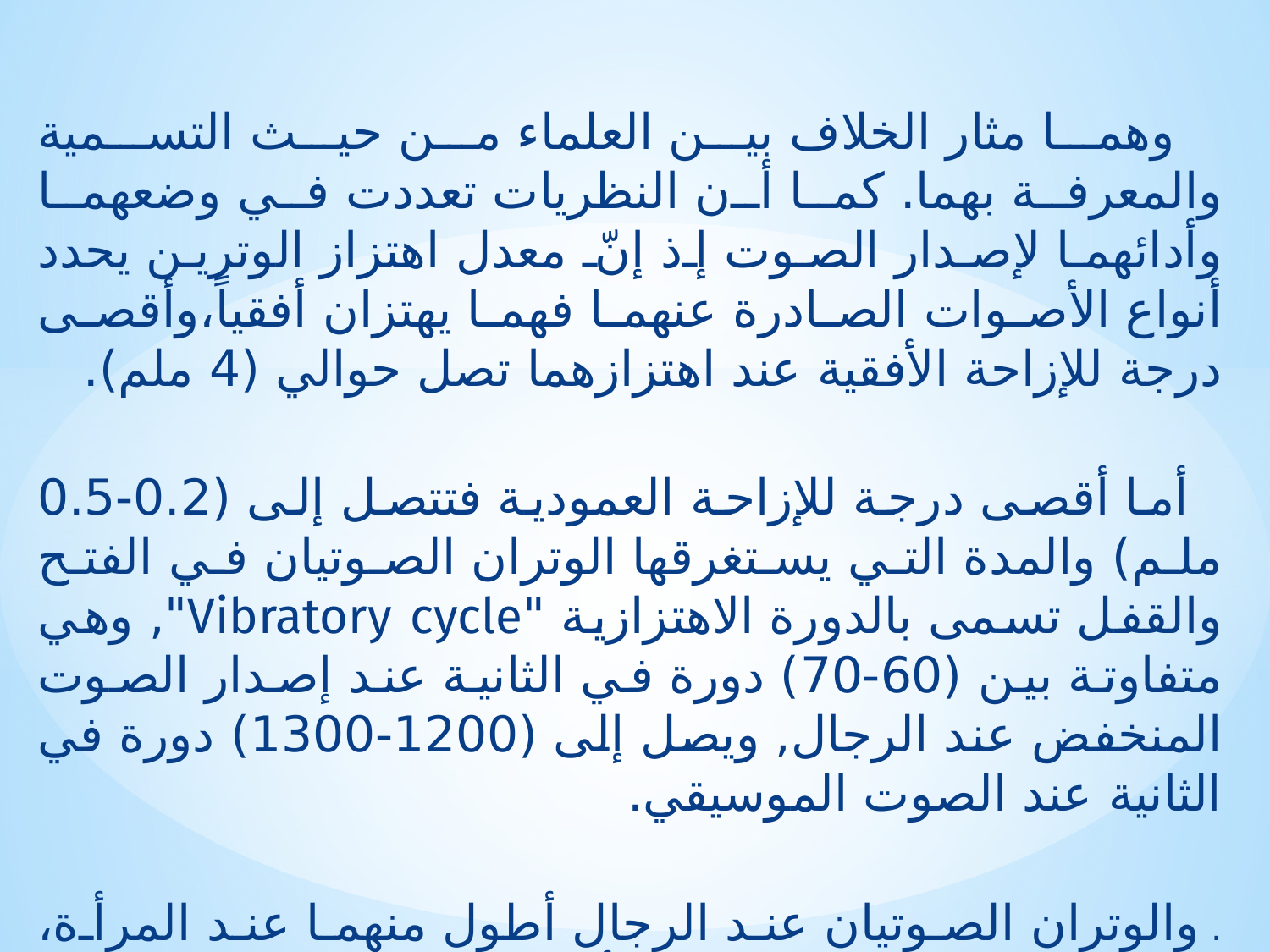

وهما مثار الخلاف بين العلماء من حيث التسمية والمعرفة بهما. كما أن النظريات تعددت في وضعهما وأدائهما لإصدار الصوت إذ إنّ معدل اهتزاز الوترين يحدد أنواع الأصوات الصادرة عنهما فهما يهتزان أفقياً،وأقصى درجة للإزاحة الأفقية عند اهتزازهما تصل حوالي (4 ملم).

   أما أقصى درجة للإزاحة العمودية فتتصل إلى (0.2-0.5 ملم) والمدة التي يستغرقها الوتران الصوتيان في الفتح والقفل تسمى بالدورة الاهتزازية "Vibratory cycle", وهي متفاوتة بين (60-70) دورة في الثانية عند إصدار الصوت المنخفض عند الرجال, ويصل إلى (1200-1300) دورة في الثانية عند الصوت الموسيقي.

. والوتران الصوتيان عند الرجال أطول منهما عند المرأة، لذا فإن معدل تذبذبهما عندهم أقل